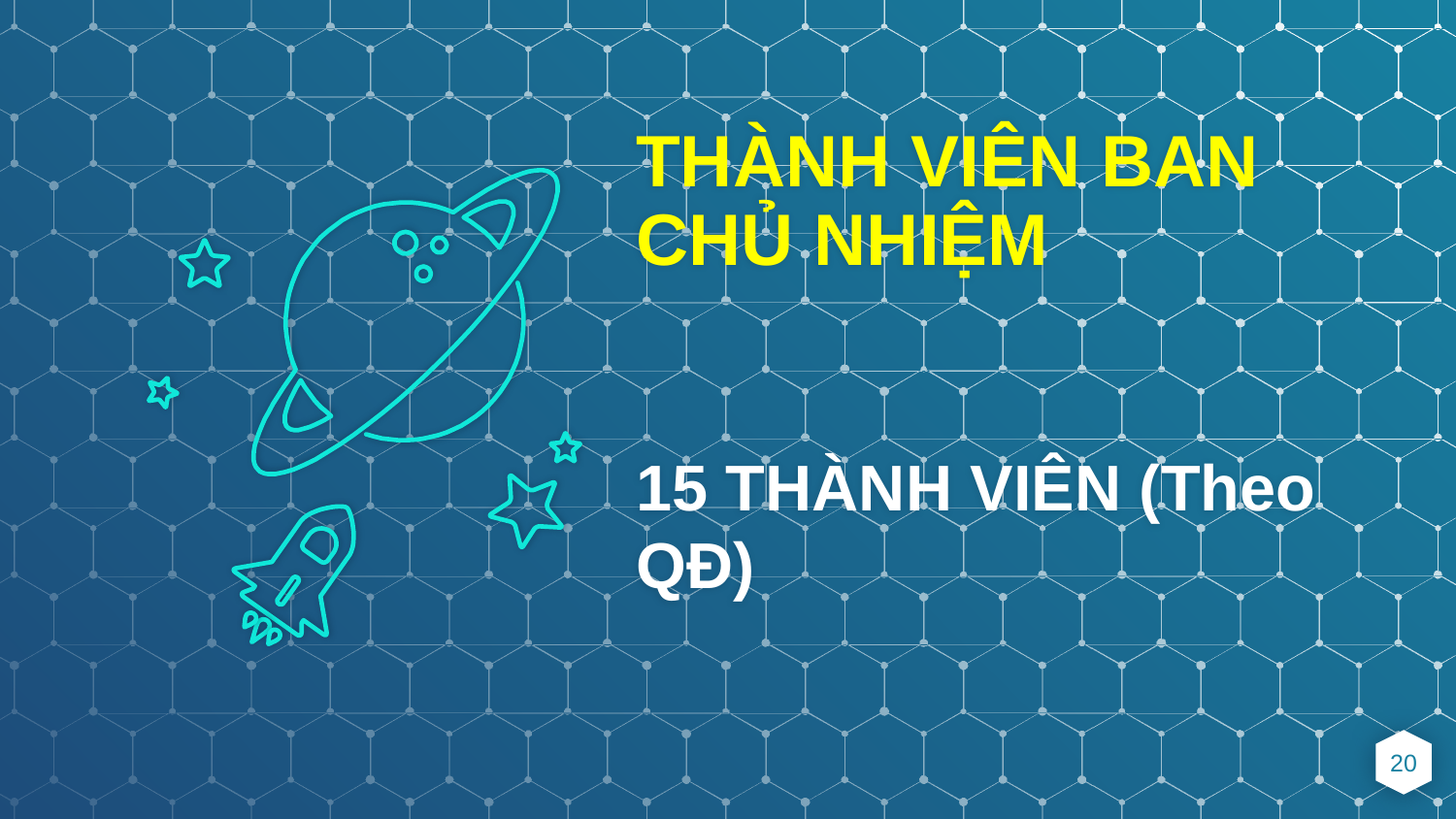

THÀNH VIÊN BAN
CHỦ NHIỆM

15 THÀNH VIÊN (Theo QĐ)

20